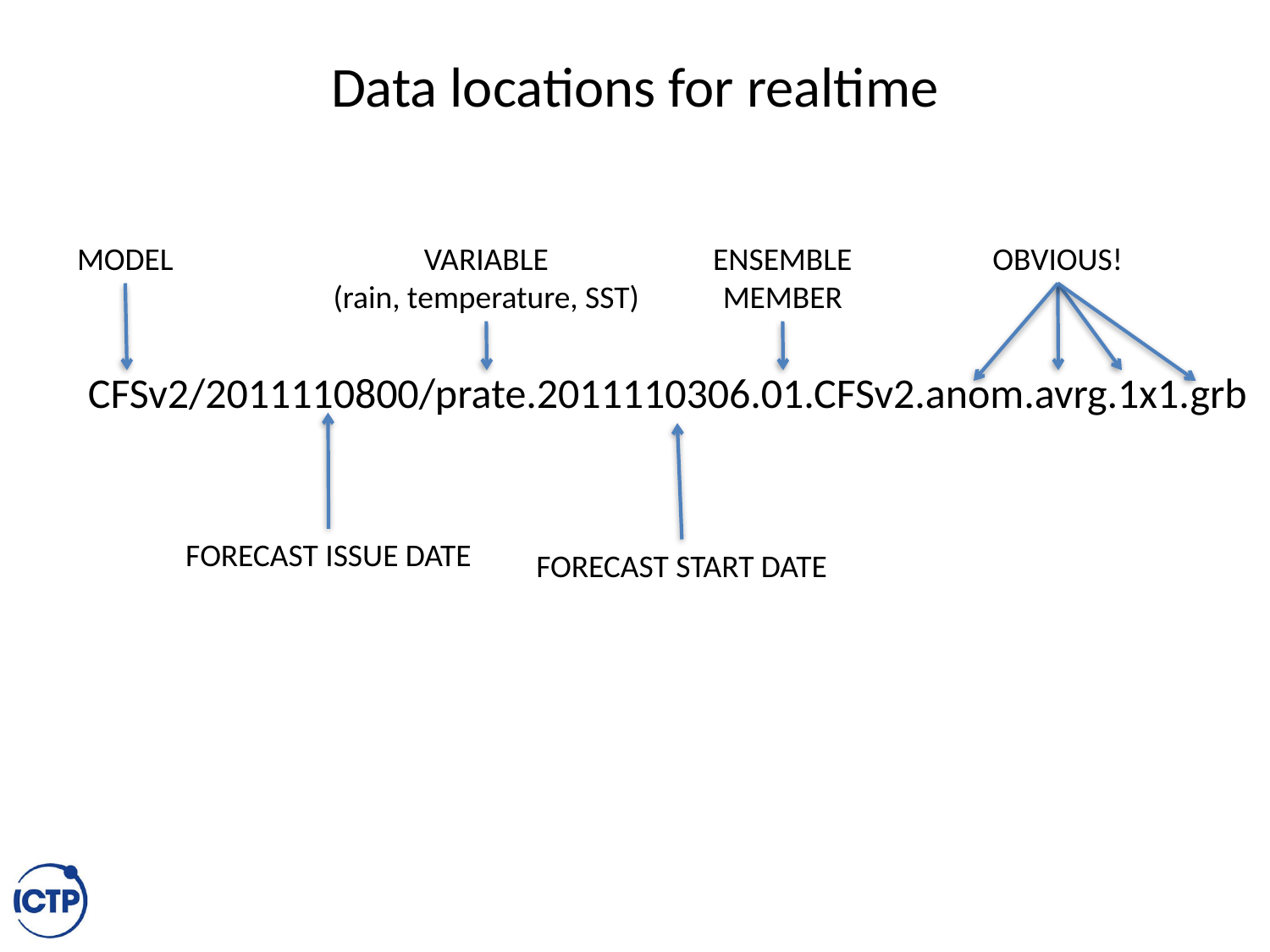

# Data locations for realtime
MODEL
VARIABLE
(rain, temperature, SST)
ENSEMBLE
MEMBER
OBVIOUS!
CFSv2/2011110800/prate.2011110306.01.CFSv2.anom.avrg.1x1.grb
FORECAST ISSUE DATE
FORECAST START DATE